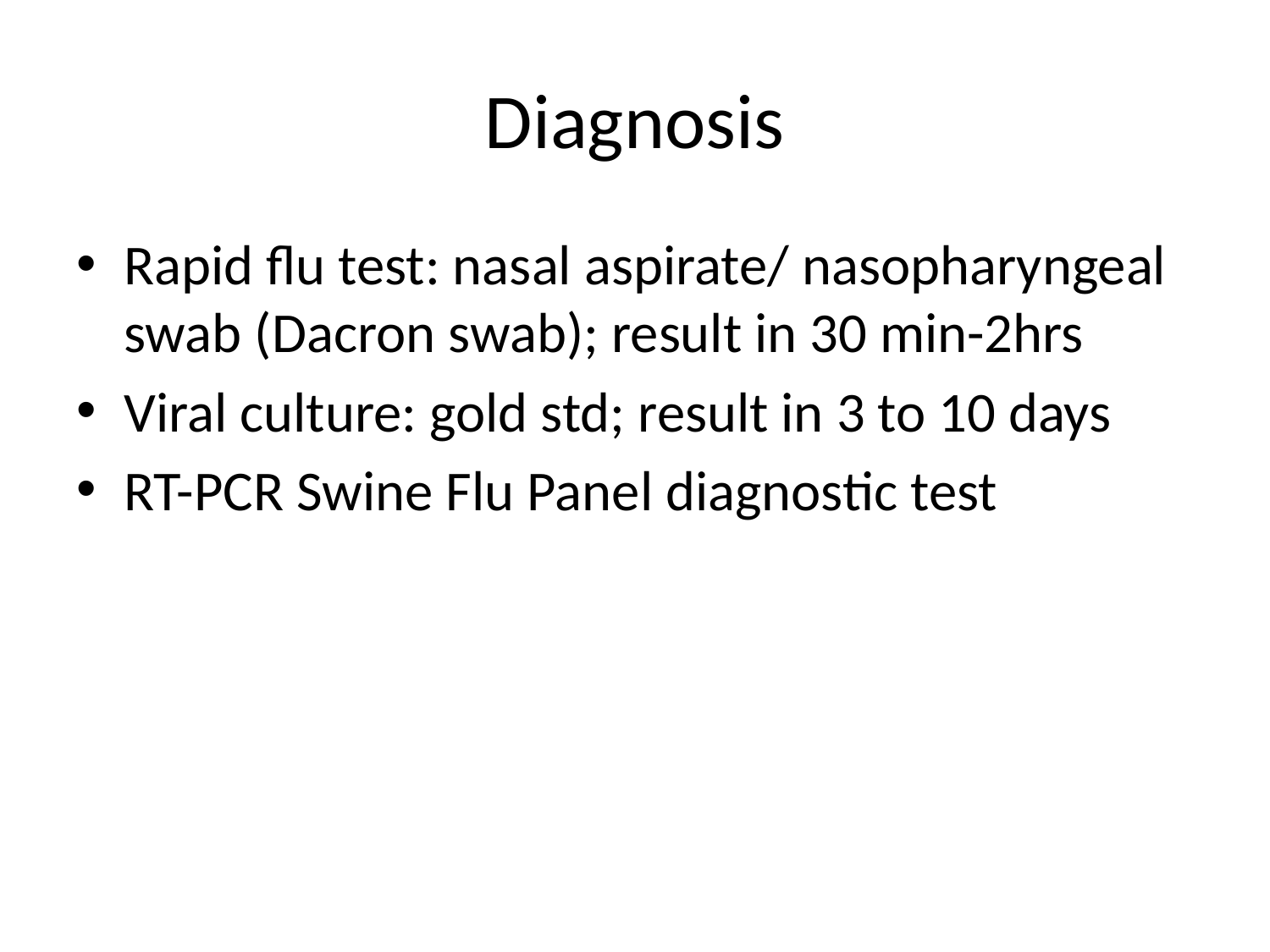

# Diagnosis
Rapid flu test: nasal aspirate/ nasopharyngeal swab (Dacron swab); result in 30 min-2hrs
Viral culture: gold std; result in 3 to 10 days
RT-PCR Swine Flu Panel diagnostic test